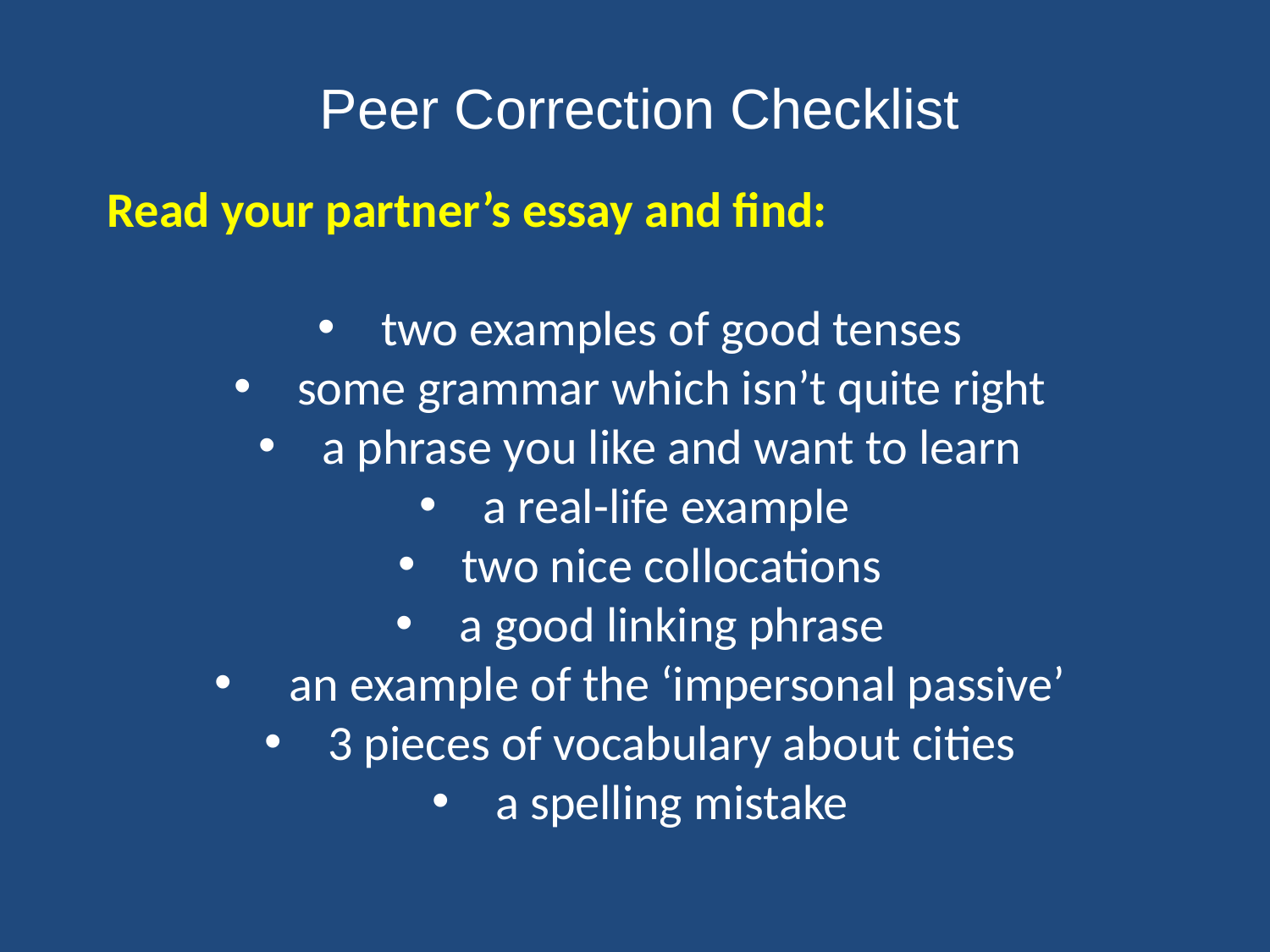

Peer Correction Checklist

Read your partner’s essay and find:

two examples of good tenses
some grammar which isn’t quite right
a phrase you like and want to learn
a real-life example
two nice collocations
a good linking phrase
 an example of the ‘impersonal passive’
3 pieces of vocabulary about cities
a spelling mistake